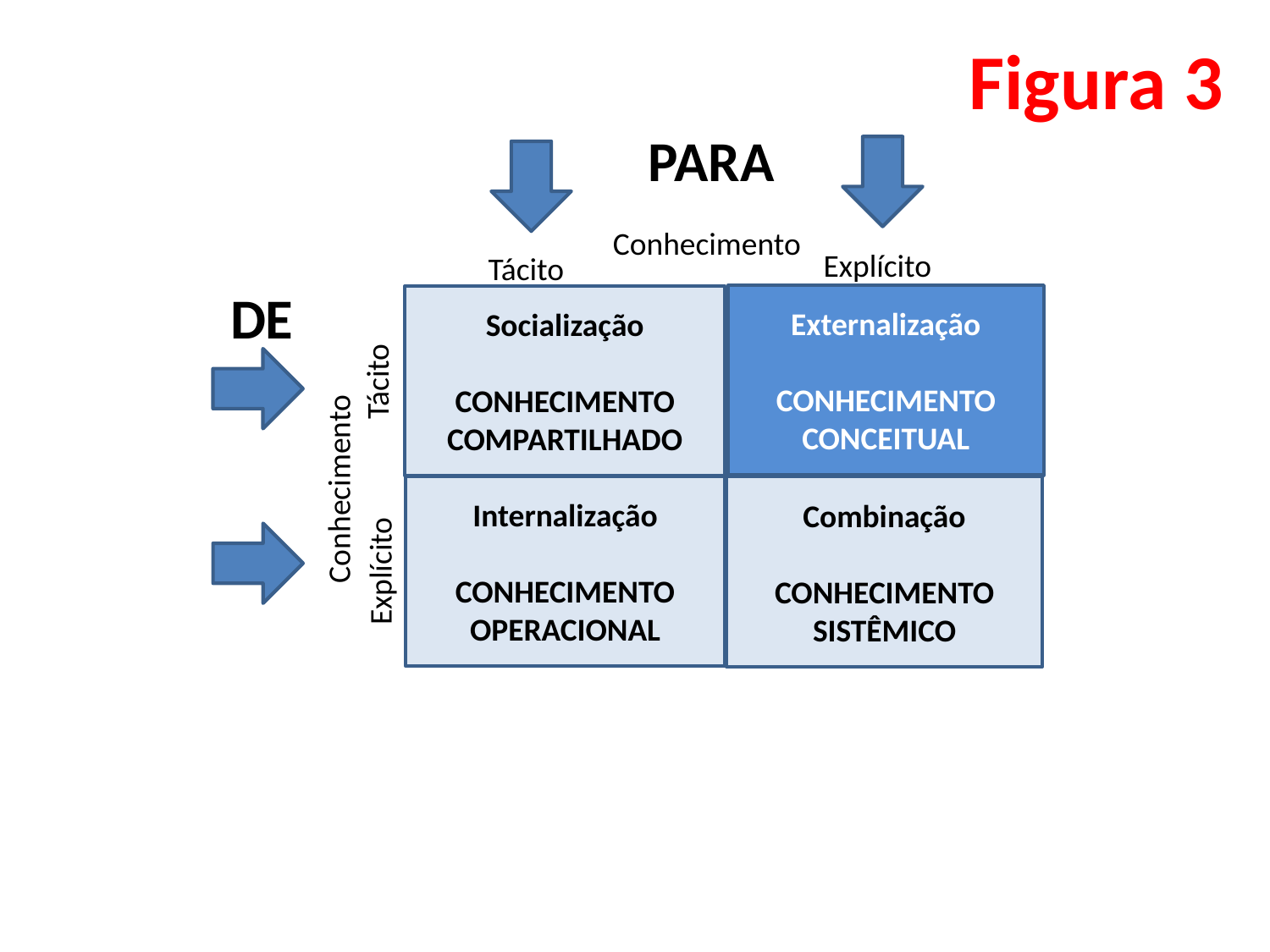

Figura 3
PARA

Conhecimento
Explícito
Tácito
DE
Externalização

CONHECIMENTO CONCEITUAL
Socialização

CONHECIMENTO COMPARTILHADO

Tácito
Conhecimento
Internalização

CONHECIMENTO
OPERACIONAL
Combinação

CONHECIMENTO
SISTÊMICO

Explícito